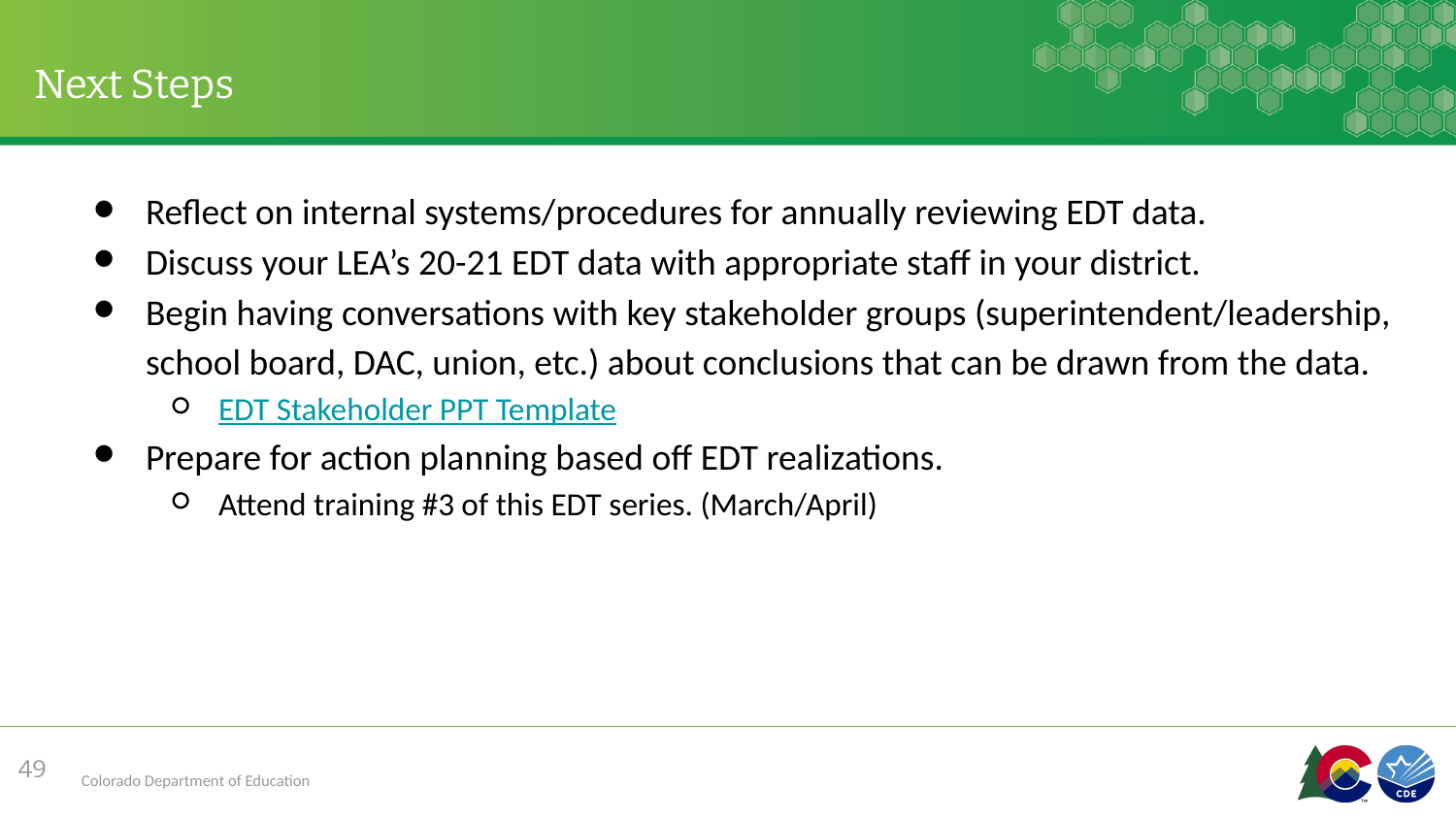

# Next Steps
Reflect on internal systems/procedures for annually reviewing EDT data.
Discuss your LEA’s 20-21 EDT data with appropriate staff in your district.
Begin having conversations with key stakeholder groups (superintendent/leadership, school board, DAC, union, etc.) about conclusions that can be drawn from the data.
EDT Stakeholder PPT Template
Prepare for action planning based off EDT realizations.
Attend training #3 of this EDT series. (March/April)
49